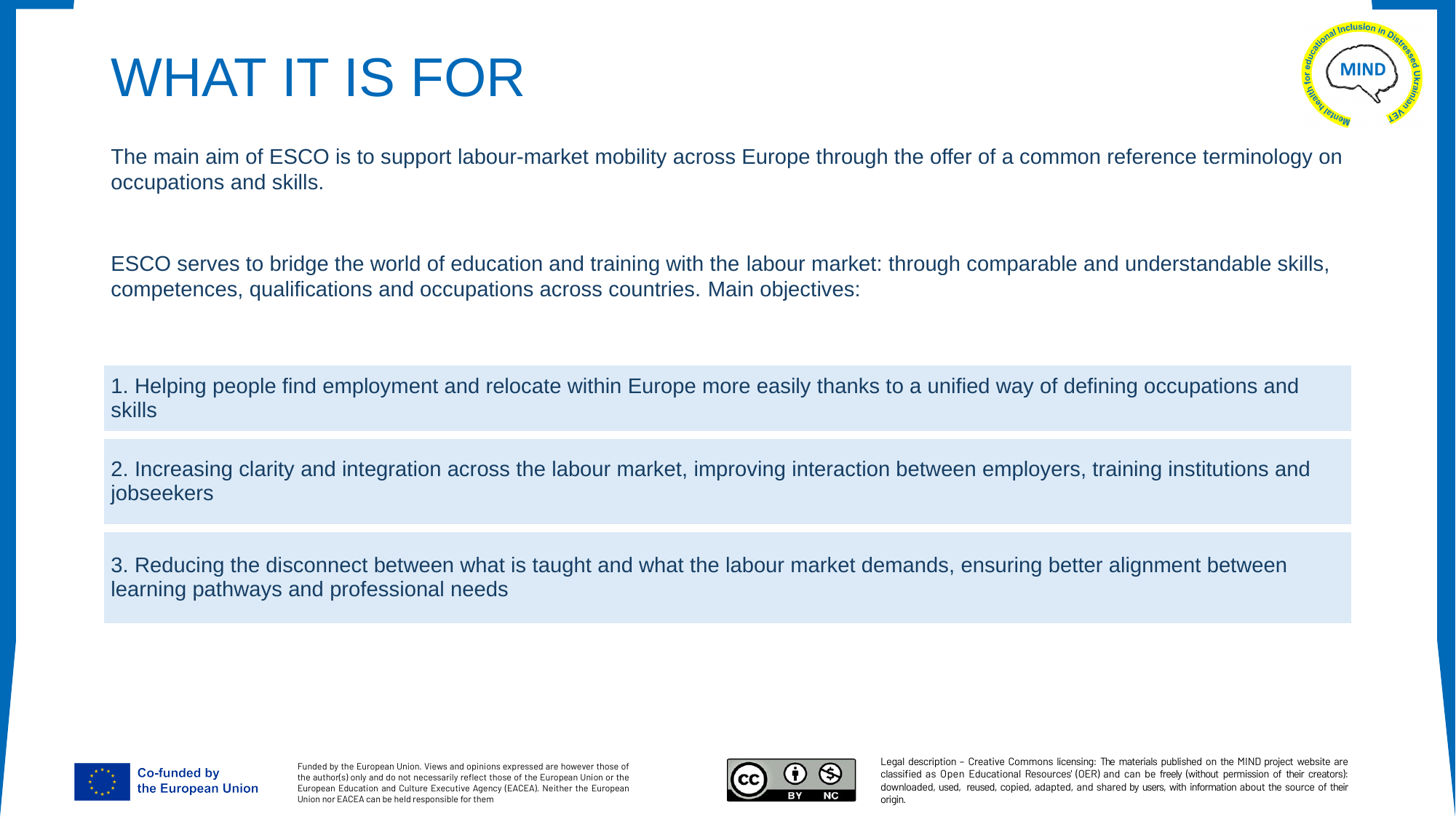

# WHAT IT IS FOR
The main aim of ESCO is to support labour-market mobility across Europe through the offer of a common reference terminology on occupations and skills.

ESCO serves to bridge the world of education and training with the labour market: through comparable and understandable skills, competences, qualifications and occupations across countries. Main objectives:
| 1. Helping people find employment and relocate within Europe more easily thanks to a unified way of defining occupations and skills |
| --- |
| 2. Increasing clarity and integration across the labour market, improving interaction between employers, training institutions and jobseekers |
| 3. Reducing the disconnect between what is taught and what the labour market demands, ensuring better alignment between learning pathways and professional needs |